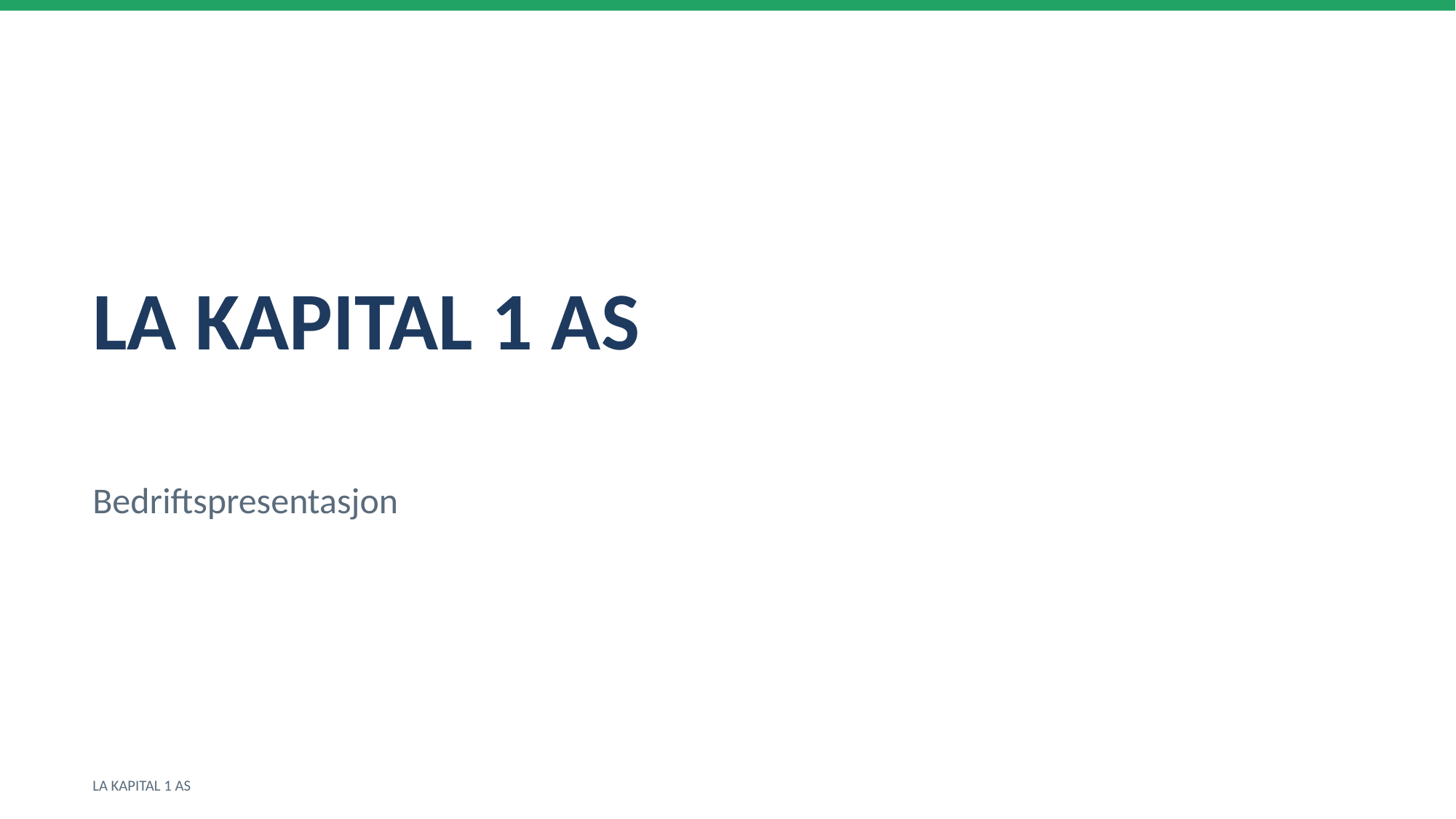

LA KAPITAL 1 AS
Bedriftspresentasjon
LA KAPITAL 1 AS